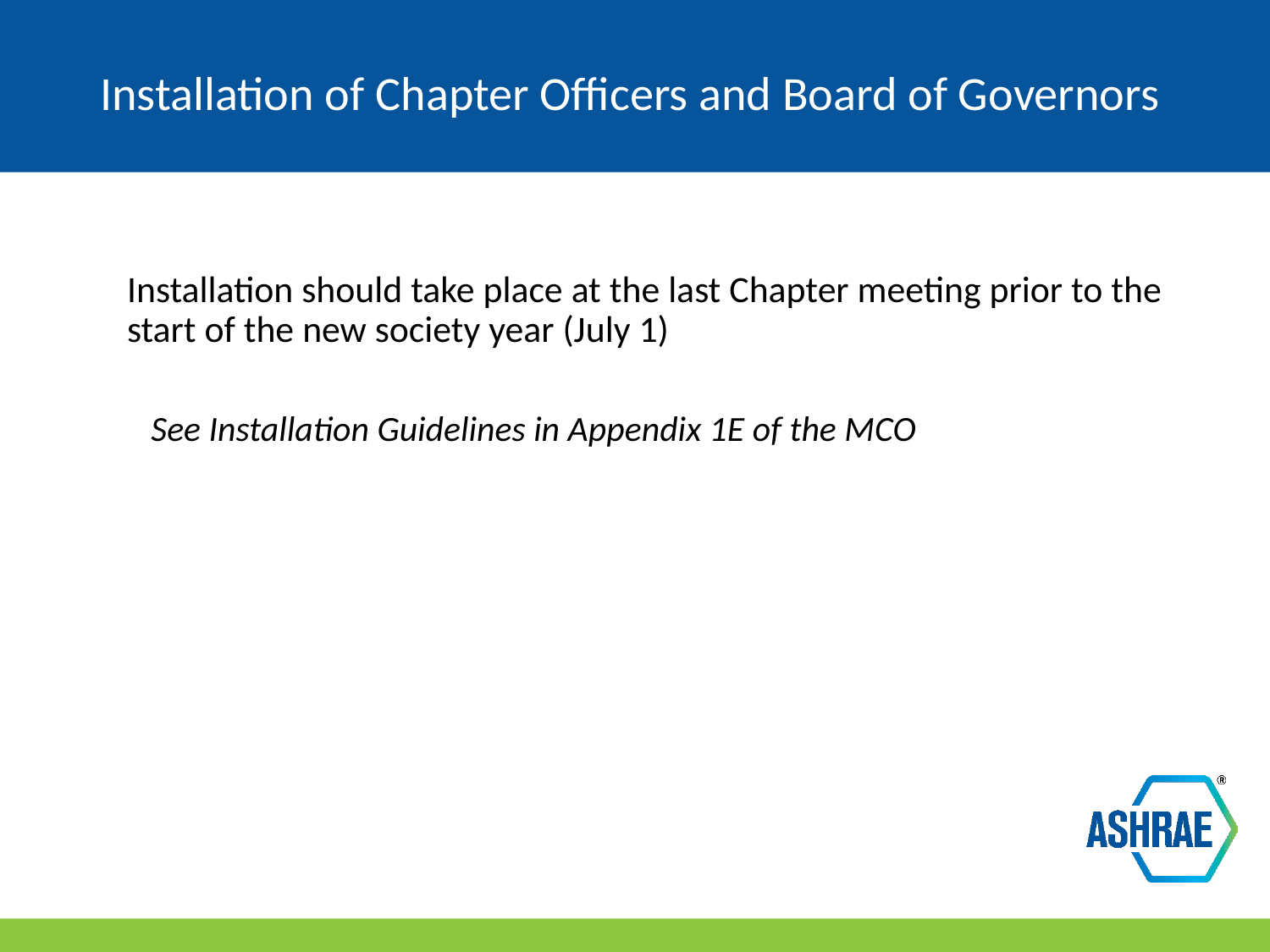

# Installation of Chapter Officers and Board of Governors
	Installation should take place at the last Chapter meeting prior to the start of the new society year (July 1)

See Installation Guidelines in Appendix 1E of the MCO